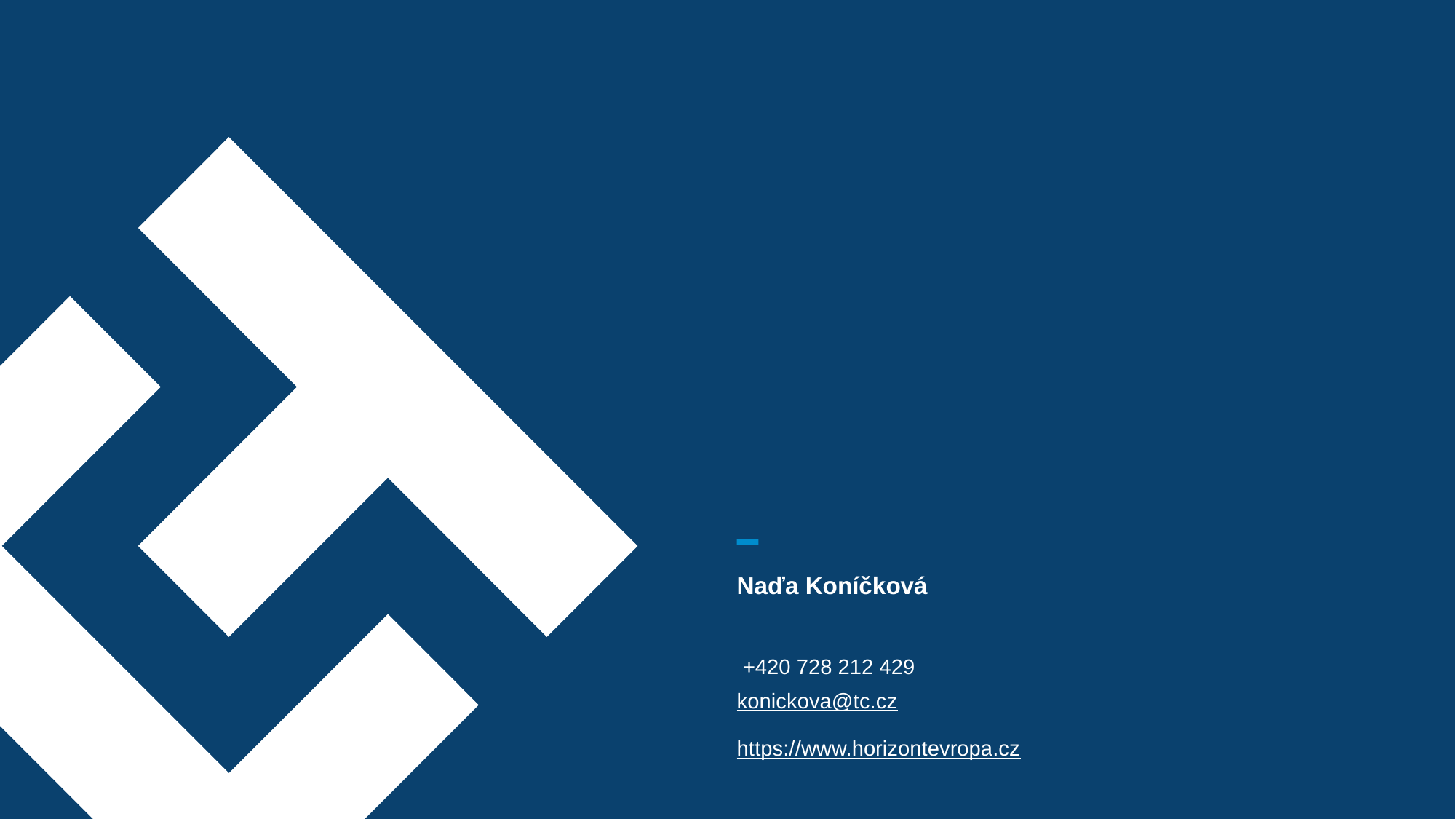

Naďa Koníčková
 +420 728 212 429
konickova@tc.cz
https://www.horizontevropa.cz